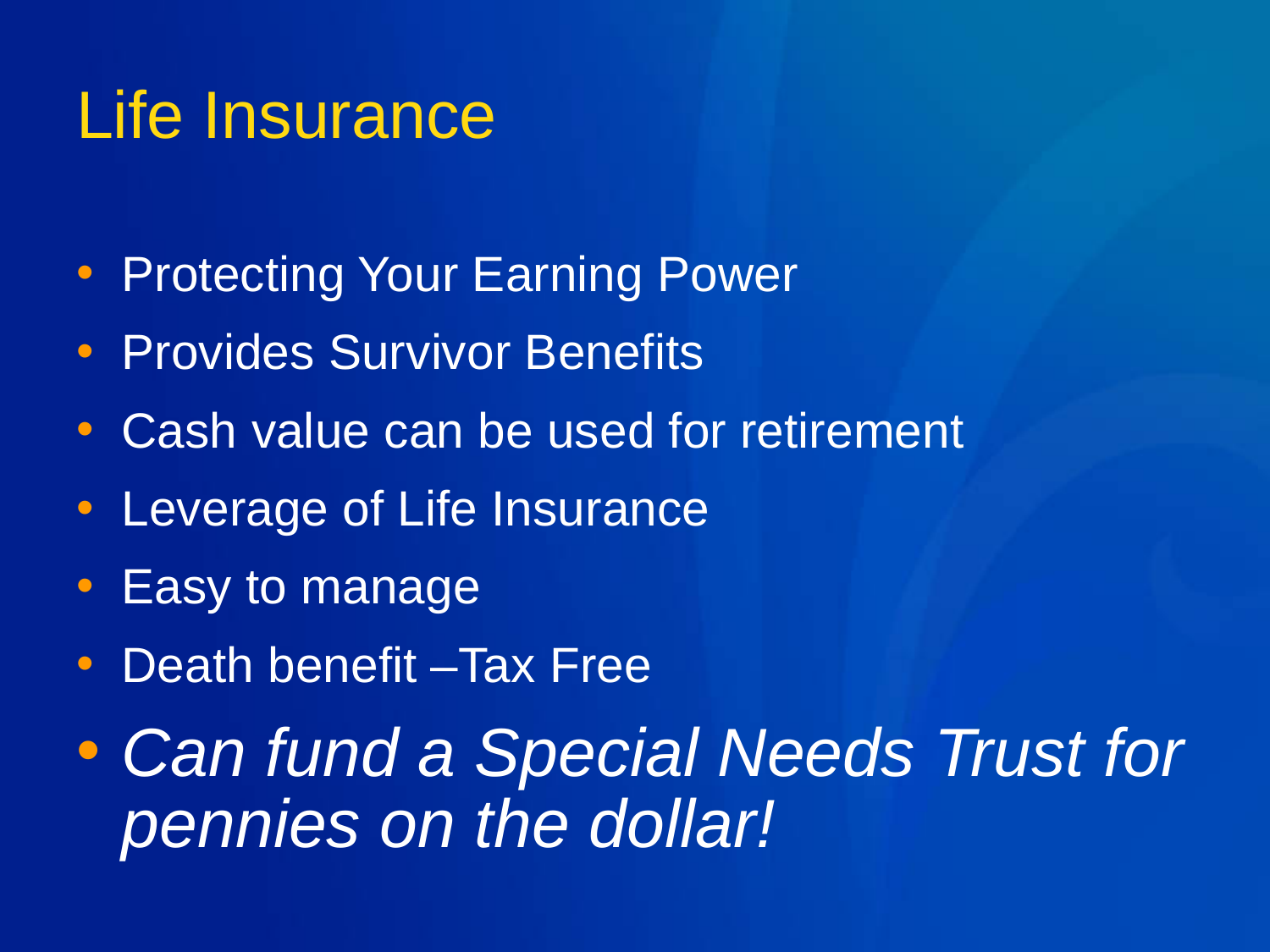

# Life Insurance
Protecting Your Earning Power
Provides Survivor Benefits
Cash value can be used for retirement
Leverage of Life Insurance
Easy to manage
Death benefit –Tax Free
Can fund a Special Needs Trust for pennies on the dollar!